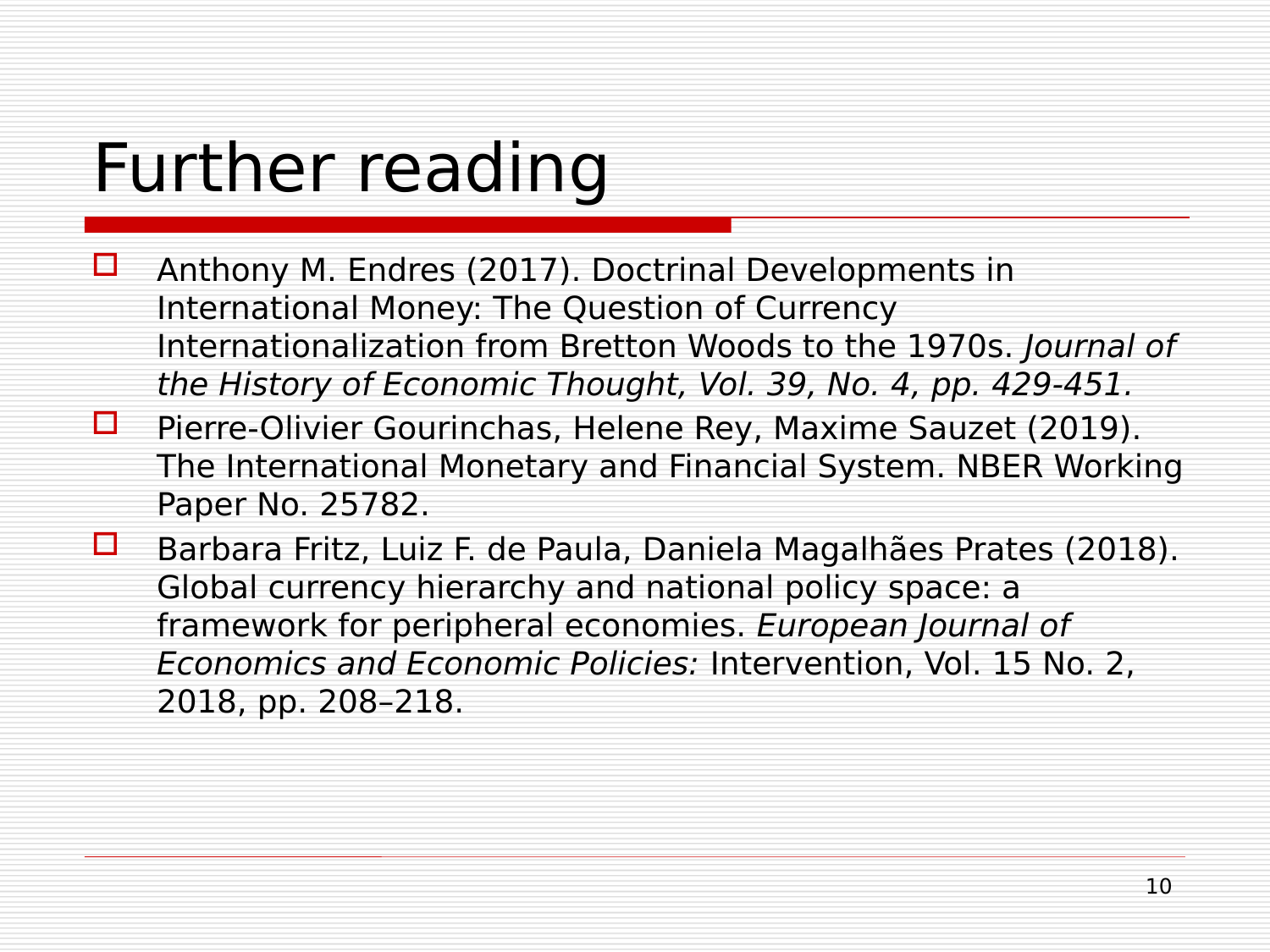

# Further reading
Anthony M. Endres (2017). Doctrinal Developments in International Money: The Question of Currency Internationalization from Bretton Woods to the 1970s. Journal of the History of Economic Thought, Vol. 39, No. 4, pp. 429-451.
Pierre-Olivier Gourinchas, Helene Rey, Maxime Sauzet (2019). The International Monetary and Financial System. NBER Working Paper No. 25782.
Barbara Fritz, Luiz F. de Paula, Daniela Magalhães Prates (2018). Global currency hierarchy and national policy space: a framework for peripheral economies. European Journal of Economics and Economic Policies: Intervention, Vol. 15 No. 2, 2018, pp. 208–218.

10